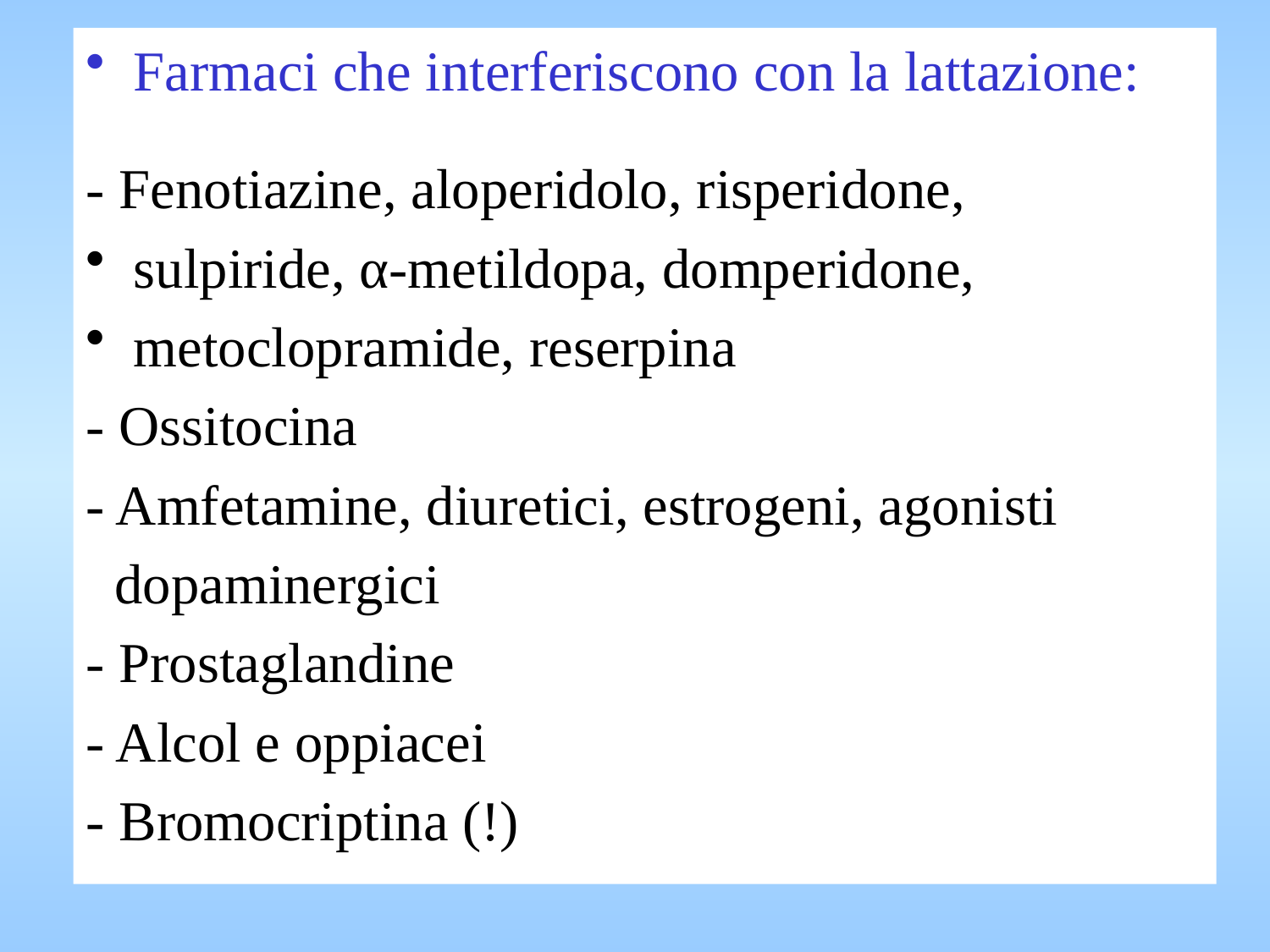

Farmaci che interferiscono con la lattazione:

- Fenotiazine, aloperidolo, risperidone,
sulpiride, α-metildopa, domperidone,
metoclopramide, reserpina
- Ossitocina
- Amfetamine, diuretici, estrogeni, agonisti
  dopaminergici
- Prostaglandine
- Alcol e oppiacei
- Bromocriptina (!)